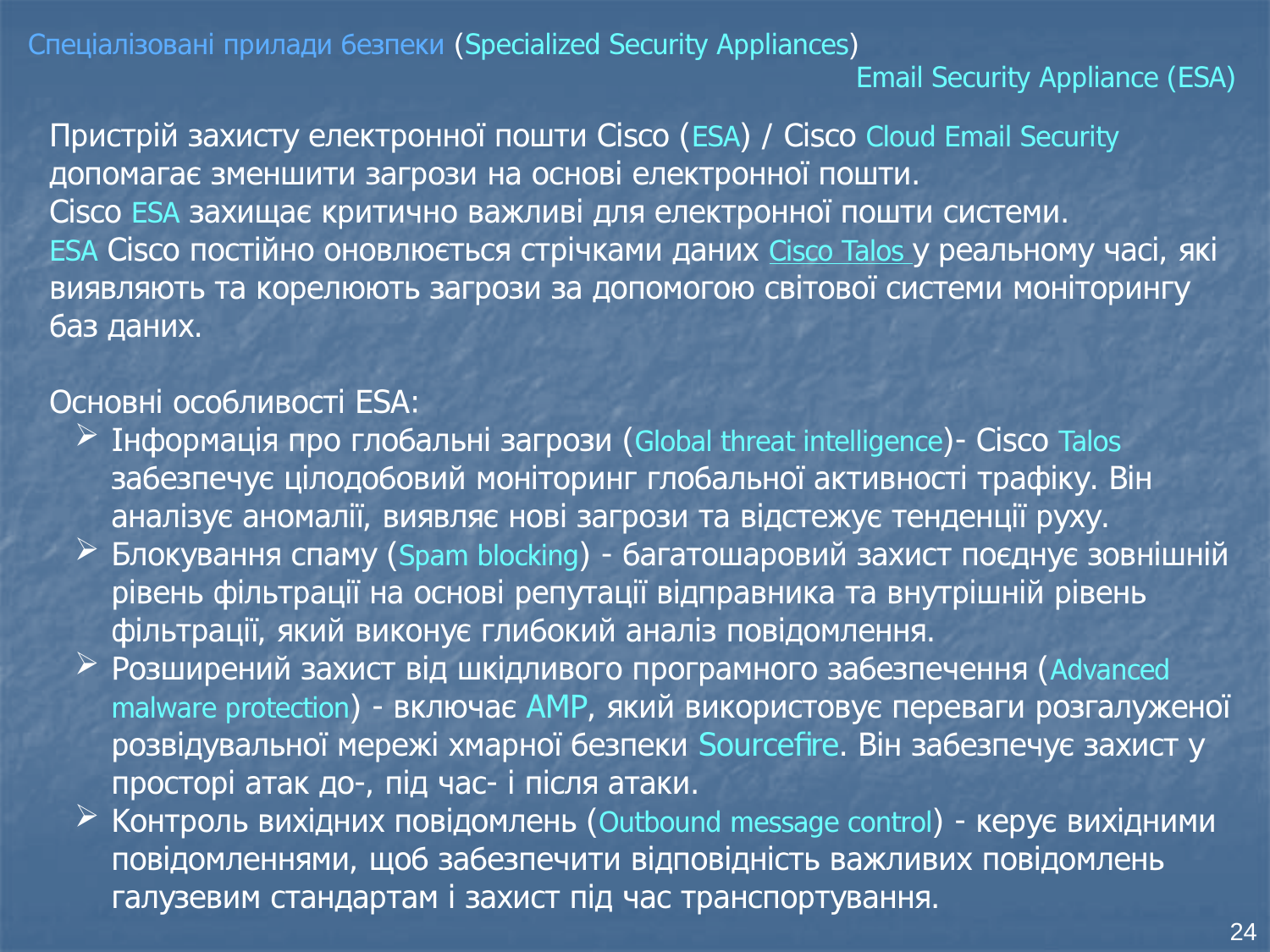

Спеціалізовані прилади безпеки (Specialized Security Appliances)
Email Security Appliance (ESA)
Пристрій захисту електронної пошти Cisco (ESA) / Cisco Cloud Email Security допомагає зменшити загрози на основі електронної пошти.
Cisco ESA захищає критично важливі для електронної пошти системи.
ESA Cisco постійно оновлюється стрічками даних Cisco Talos у реальному часі, які виявляють та корелюють загрози за допомогою світової системи моніторингу баз даних.

Основні особливості ESA:
Інформація про глобальні загрози (Global threat intelligence)- Cisco Talos забезпечує цілодобовий моніторинг глобальної активності трафіку. Він аналізує аномалії, виявляє нові загрози та відстежує тенденції руху.
Блокування спаму (Spam blocking) - багатошаровий захист поєднує зовнішній рівень фільтрації на основі репутації відправника та внутрішній рівень фільтрації, який виконує глибокий аналіз повідомлення.
Розширений захист від шкідливого програмного забезпечення (Advanced malware protection) - включає AMP, який використовує переваги розгалуженої розвідувальної мережі хмарної безпеки Sourcefire. Він забезпечує захист у просторі атак до-, під час- і після атаки.
Контроль вихідних повідомлень (Outbound message control) - керує вихідними повідомленнями, щоб забезпечити відповідність важливих повідомлень галузевим стандартам і захист під час транспортування.
24